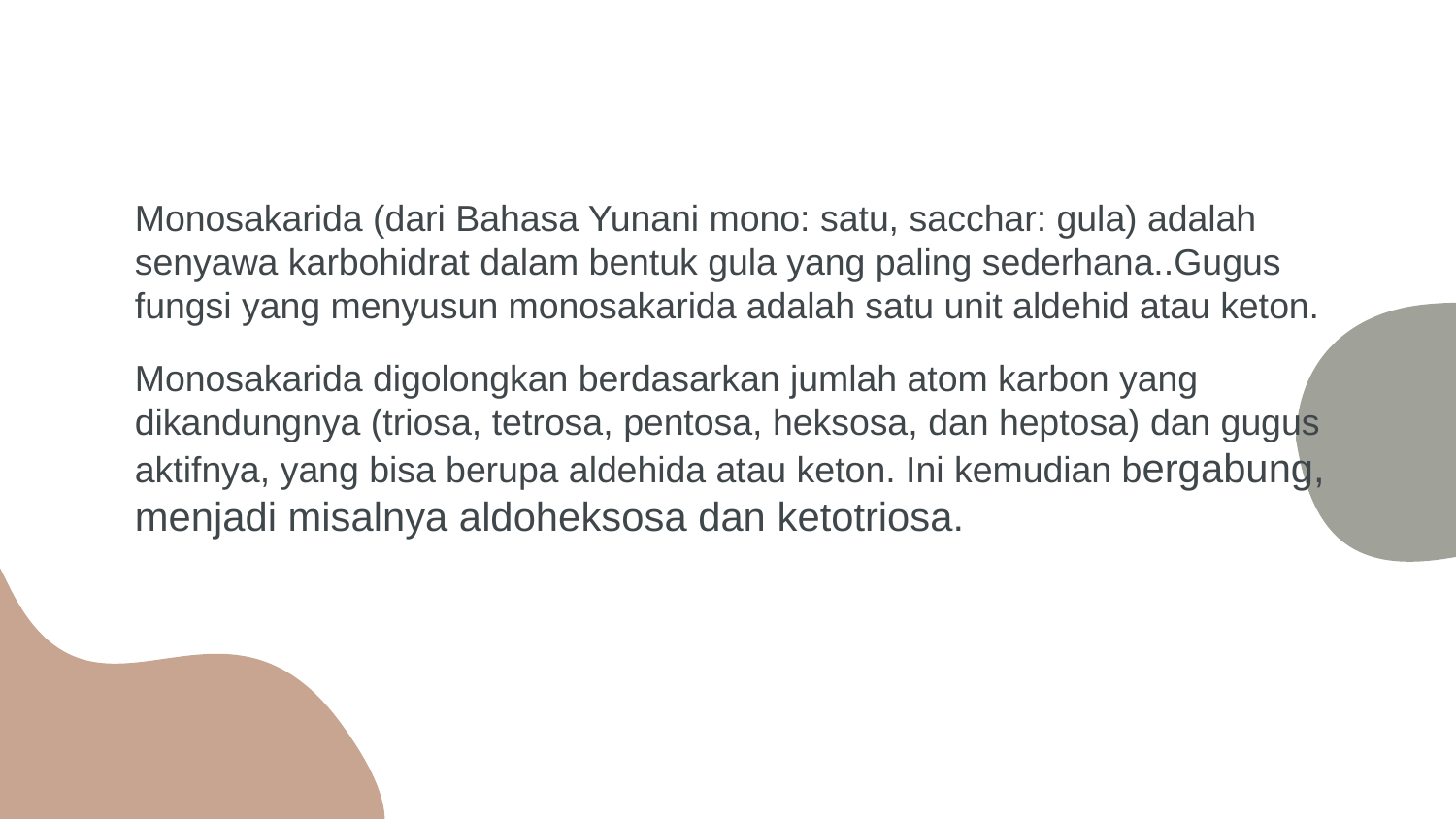

#
Monosakarida (dari Bahasa Yunani mono: satu, sacchar: gula) adalah senyawa karbohidrat dalam bentuk gula yang paling sederhana..Gugus fungsi yang menyusun monosakarida adalah satu unit aldehid atau keton.

Monosakarida digolongkan berdasarkan jumlah atom karbon yang dikandungnya (triosa, tetrosa, pentosa, heksosa, dan heptosa) dan gugus aktifnya, yang bisa berupa aldehida atau keton. Ini kemudian bergabung, menjadi misalnya aldoheksosa dan ketotriosa.